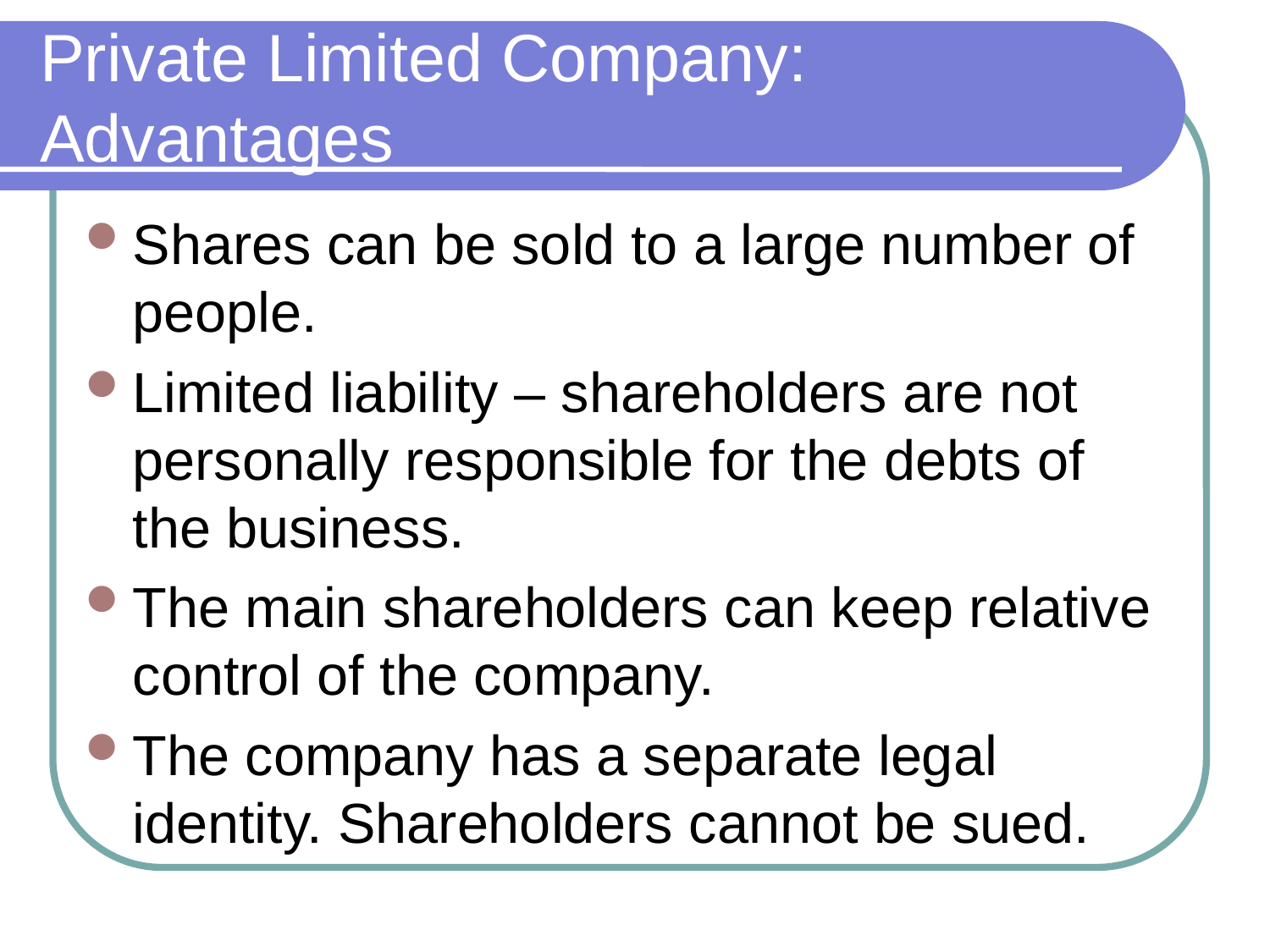

# Private Limited Company: Advantages
Shares can be sold to a large number of people.
Limited liability – shareholders are not personally responsible for the debts of the business.
The main shareholders can keep relative control of the company.
The company has a separate legal identity. Shareholders cannot be sued.